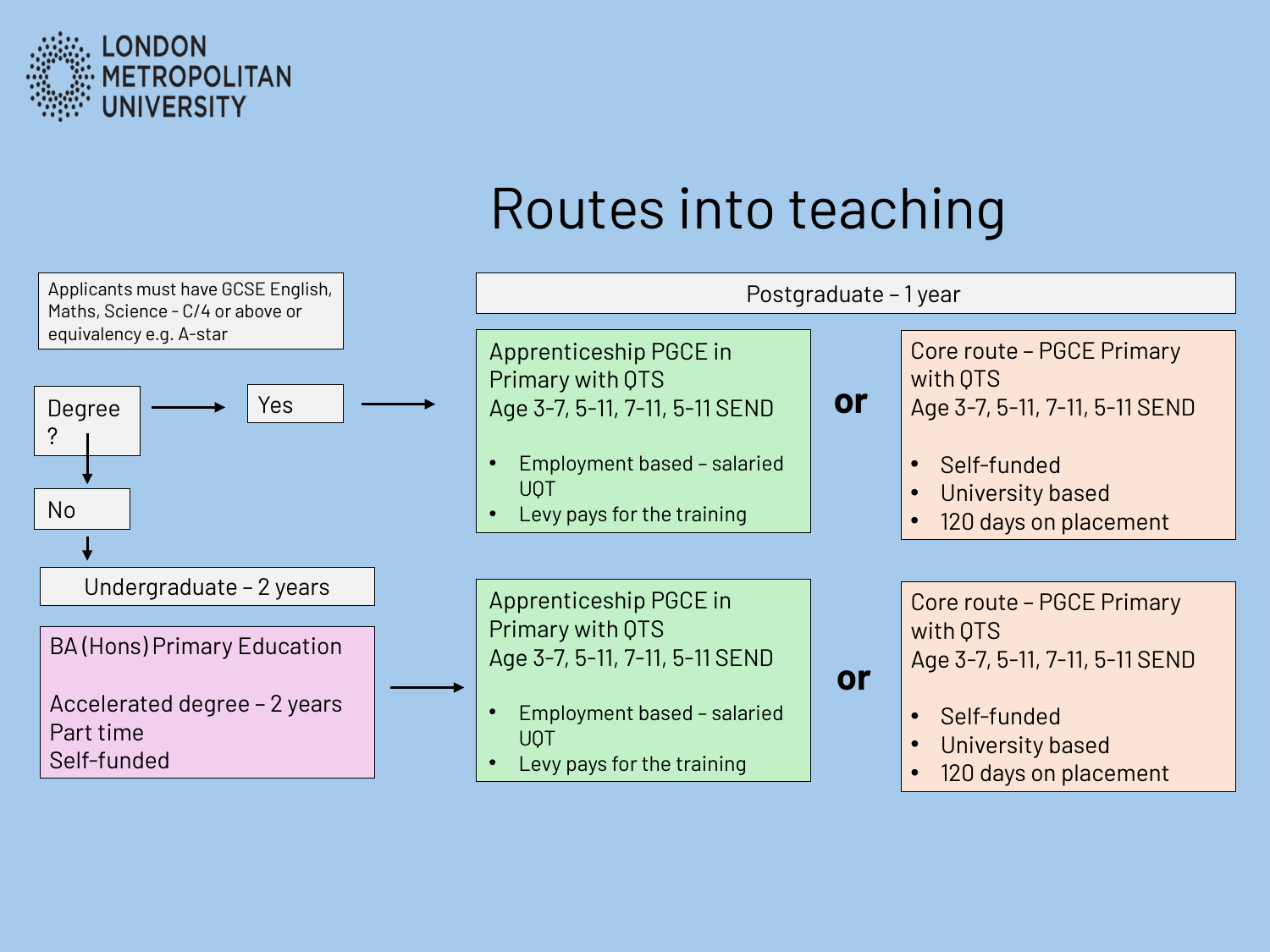

# Routes into teaching
Applicants must have GCSE English, Maths, Science - C/4 or above or equivalency e.g. A-star
Postgraduate – 1 year
Apprenticeship PGCE in Primary with QTS
Age 3-7, 5-11, 7-11, 5-11 SEND

Employment based – salaried UQT
Levy pays for the training
Core route – PGCE Primary with QTS
Age 3-7, 5-11, 7-11, 5-11 SEND

Self-funded
University based
120 days on placement
or
Yes
Degree?
No
Undergraduate – 2 years
Apprenticeship PGCE in Primary with QTS
Age 3-7, 5-11, 7-11, 5-11 SEND

Employment based – salaried UQT
Levy pays for the training
Core route – PGCE Primary with QTS
Age 3-7, 5-11, 7-11, 5-11 SEND

Self-funded
University based
120 days on placement
BA (Hons) Primary Education

Accelerated degree – 2 years
Part time
Self-funded
or